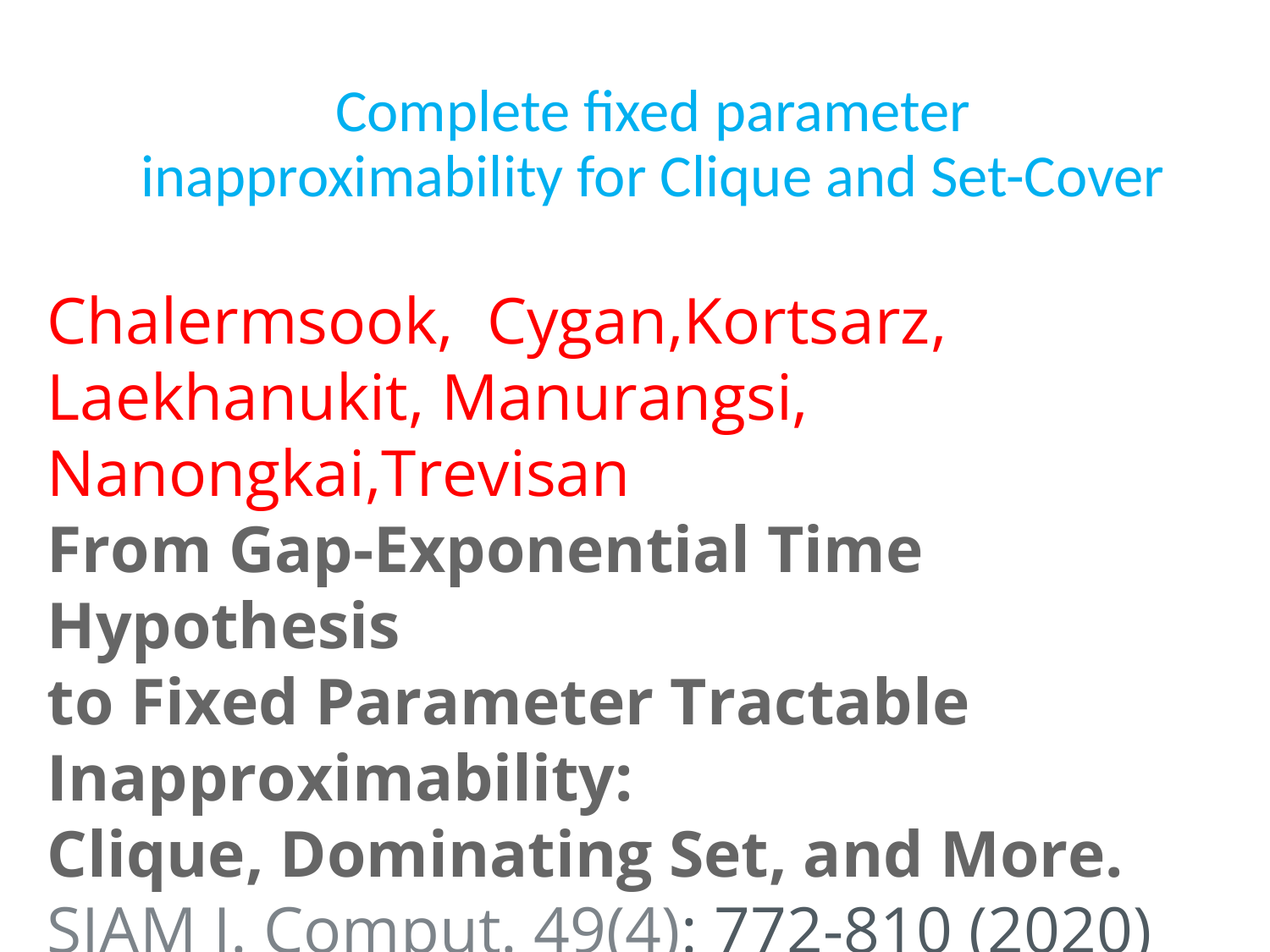

# Complete fixed parameter inapproximability for Clique and Set-Cover
Chalermsook,  Cygan,Kortsarz,  Laekhanukit, Manurangsi,
Nanongkai,Trevisan
From Gap-Exponential Time Hypothesis
to Fixed Parameter Tractable Inapproximability:
Clique, Dominating Set, and More.
SIAM J. Comput. 49(4): 772-810 (2020)